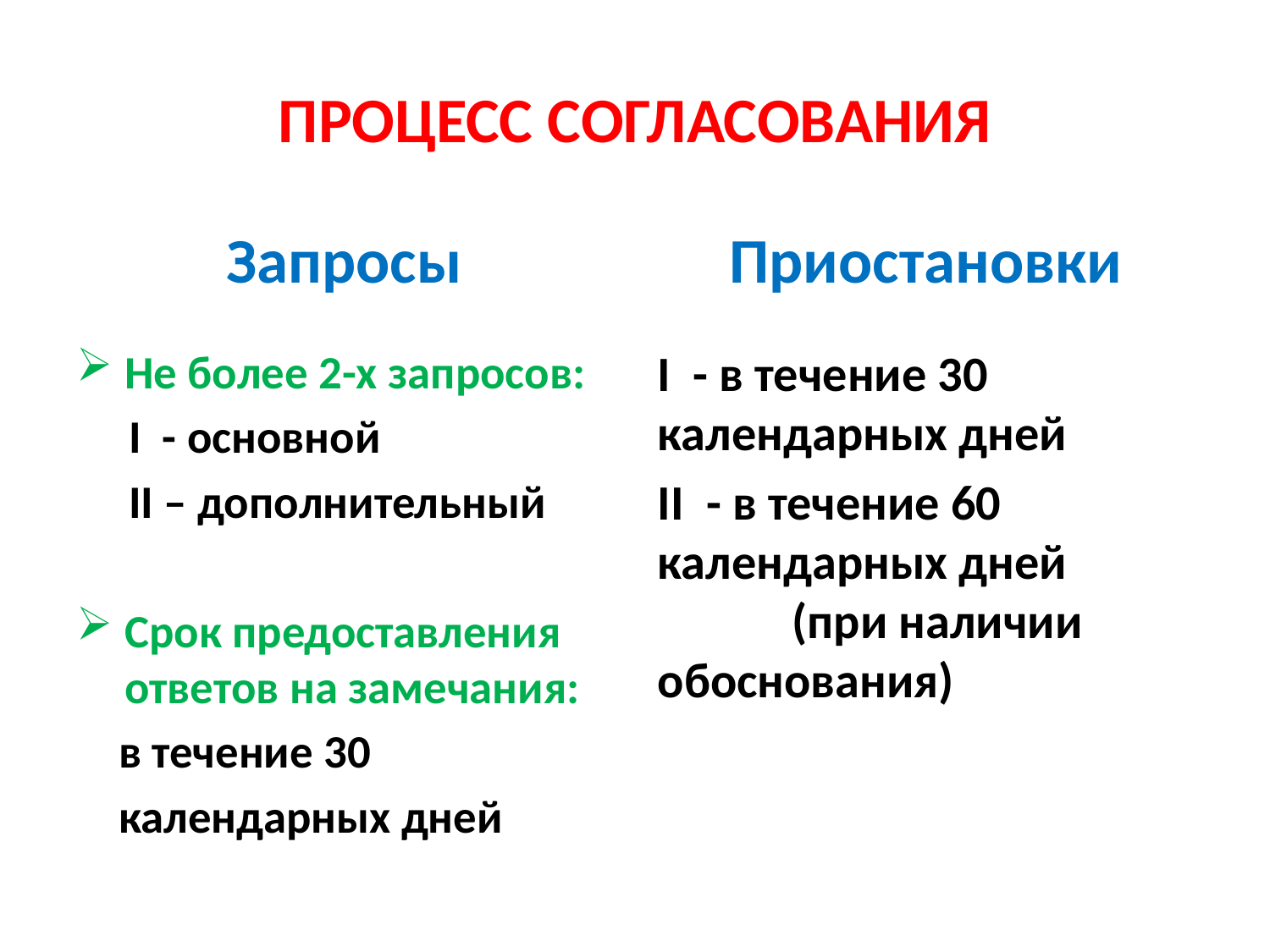

# ПРОЦЕСС СОГЛАСОВАНИЯ
Запросы
Приостановки
Не более 2-х запросов:
     I  - основной
     II – дополнительный

Срок предоставления ответов на замечания:
    в течение 30
    календарных дней

I  - в течение 30 календарных дней
II  - в течение 60 календарных дней                         (при наличии обоснования)